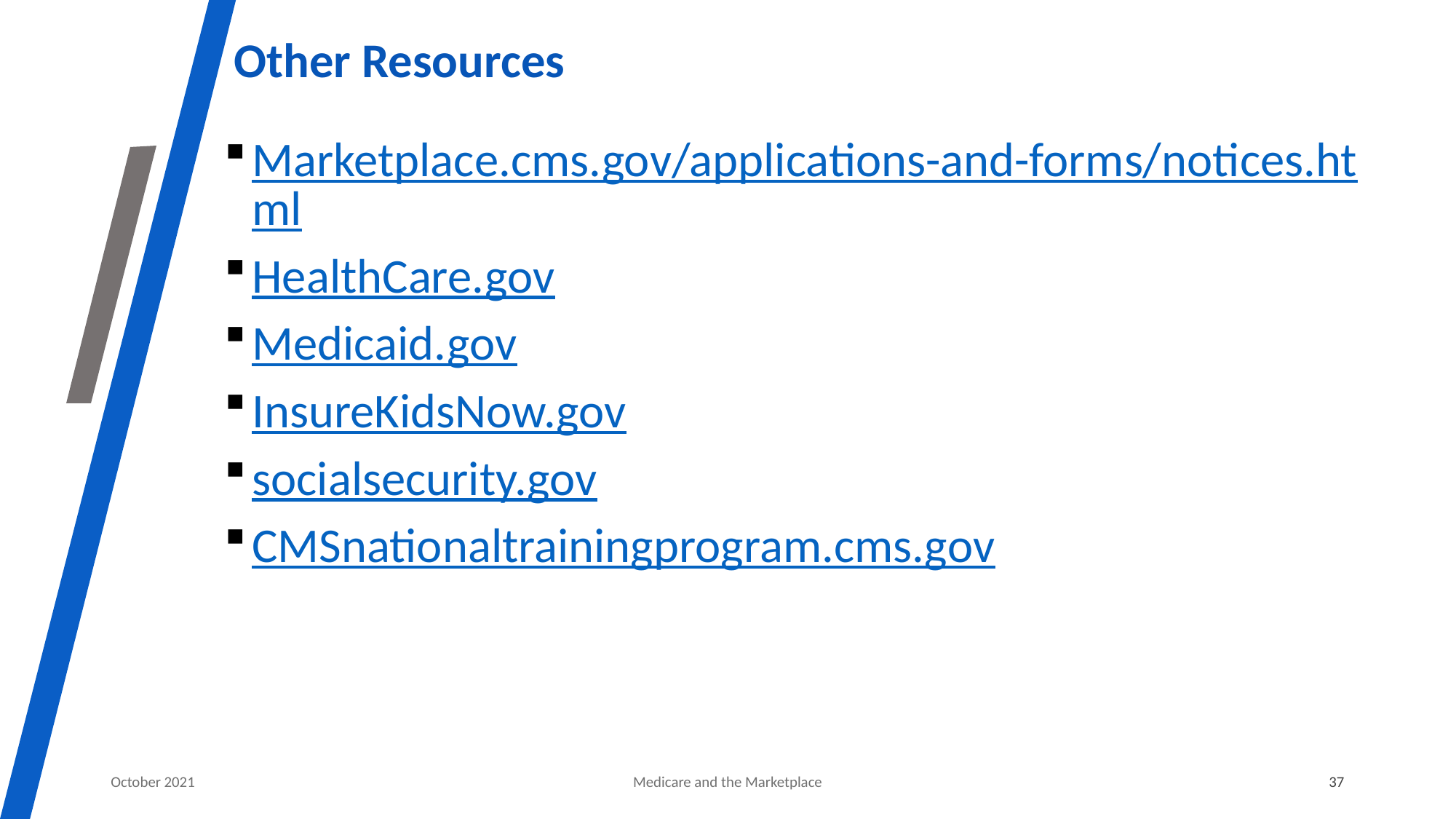

# Other Resources
Marketplace.cms.gov/applications-and-forms/notices.html
HealthCare.gov
Medicaid.gov
InsureKidsNow.gov
socialsecurity.gov
CMSnationaltrainingprogram.cms.gov

October 2021
Medicare and the Marketplace